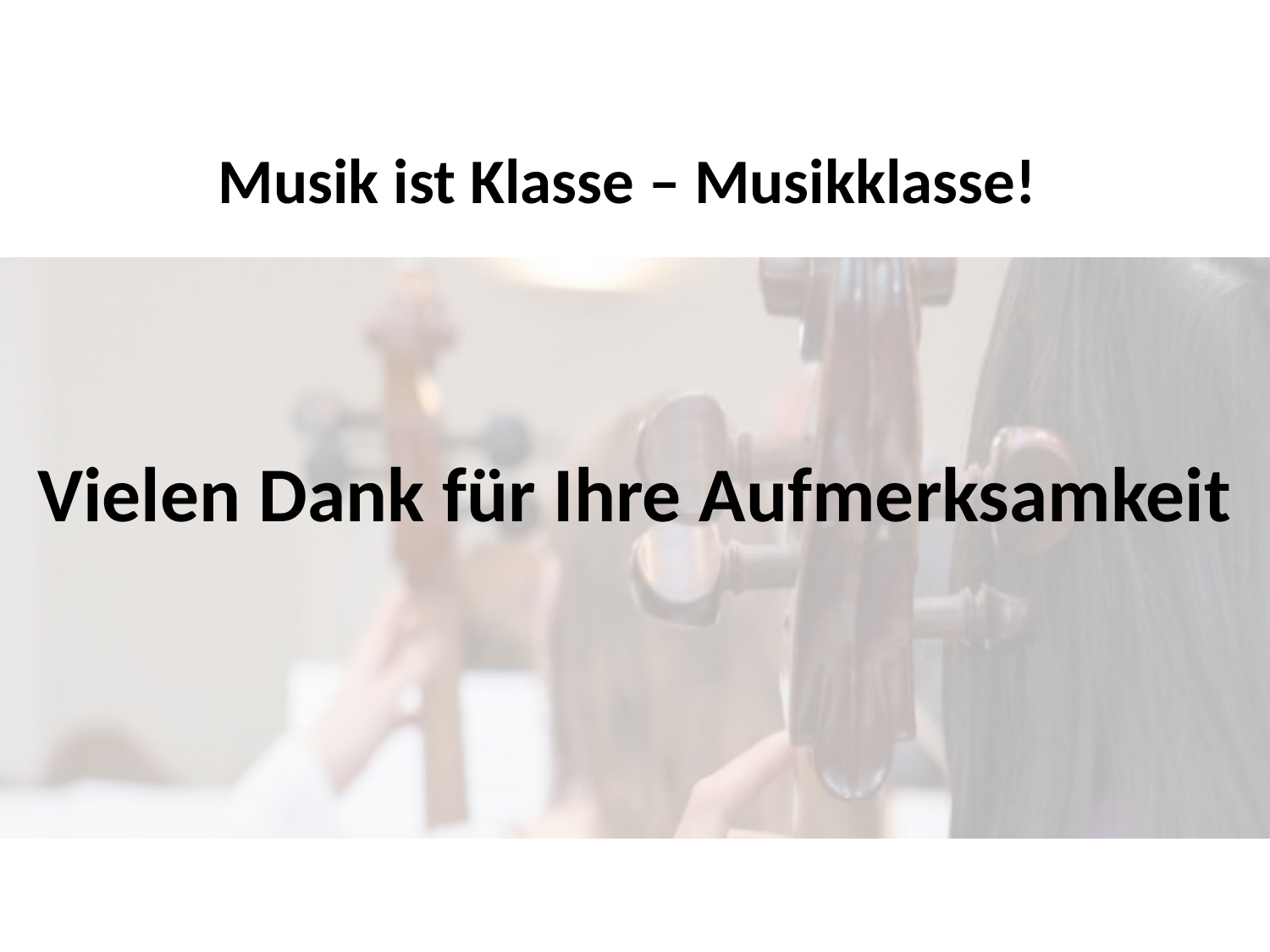

# Musik ist Klasse – Musikklasse!

Vielen Dank für Ihre Aufmerksamkeit